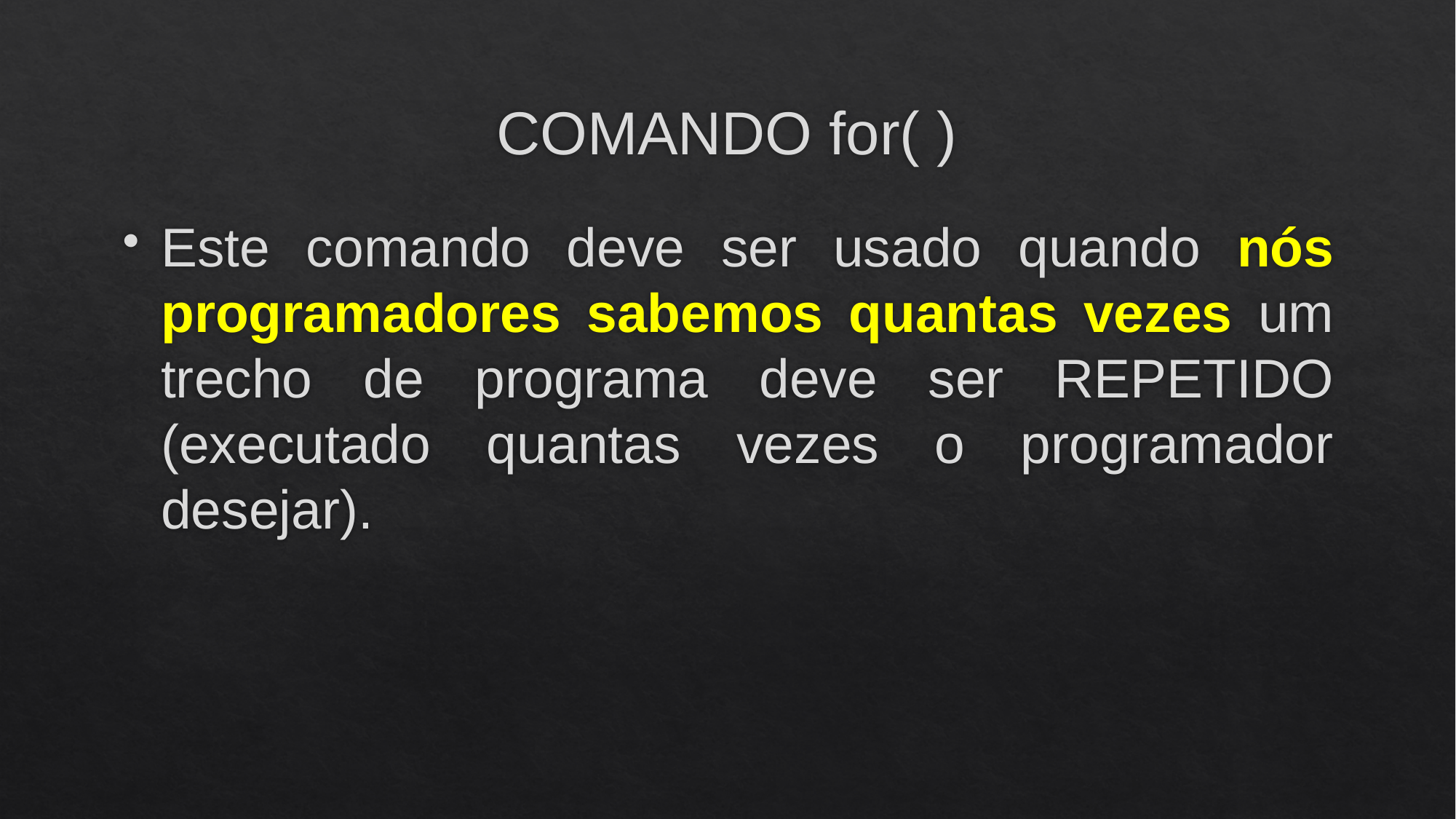

# COMANDO for( )
Este comando deve ser usado quando nós programadores sabemos quantas vezes um trecho de programa deve ser REPETIDO (executado quantas vezes o programador desejar).